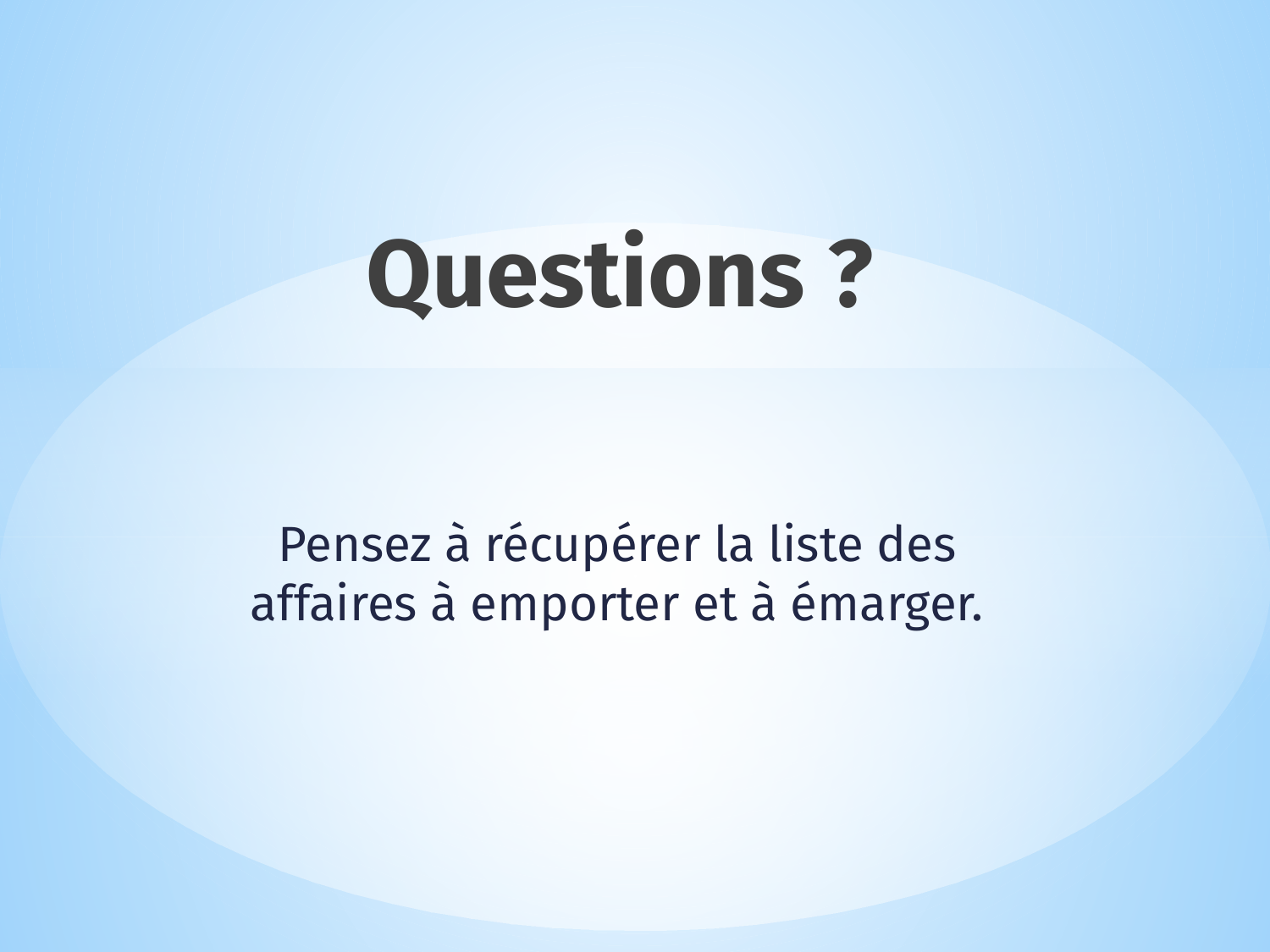

Questions ?
Pensez à récupérer la liste des affaires à emporter et à émarger.